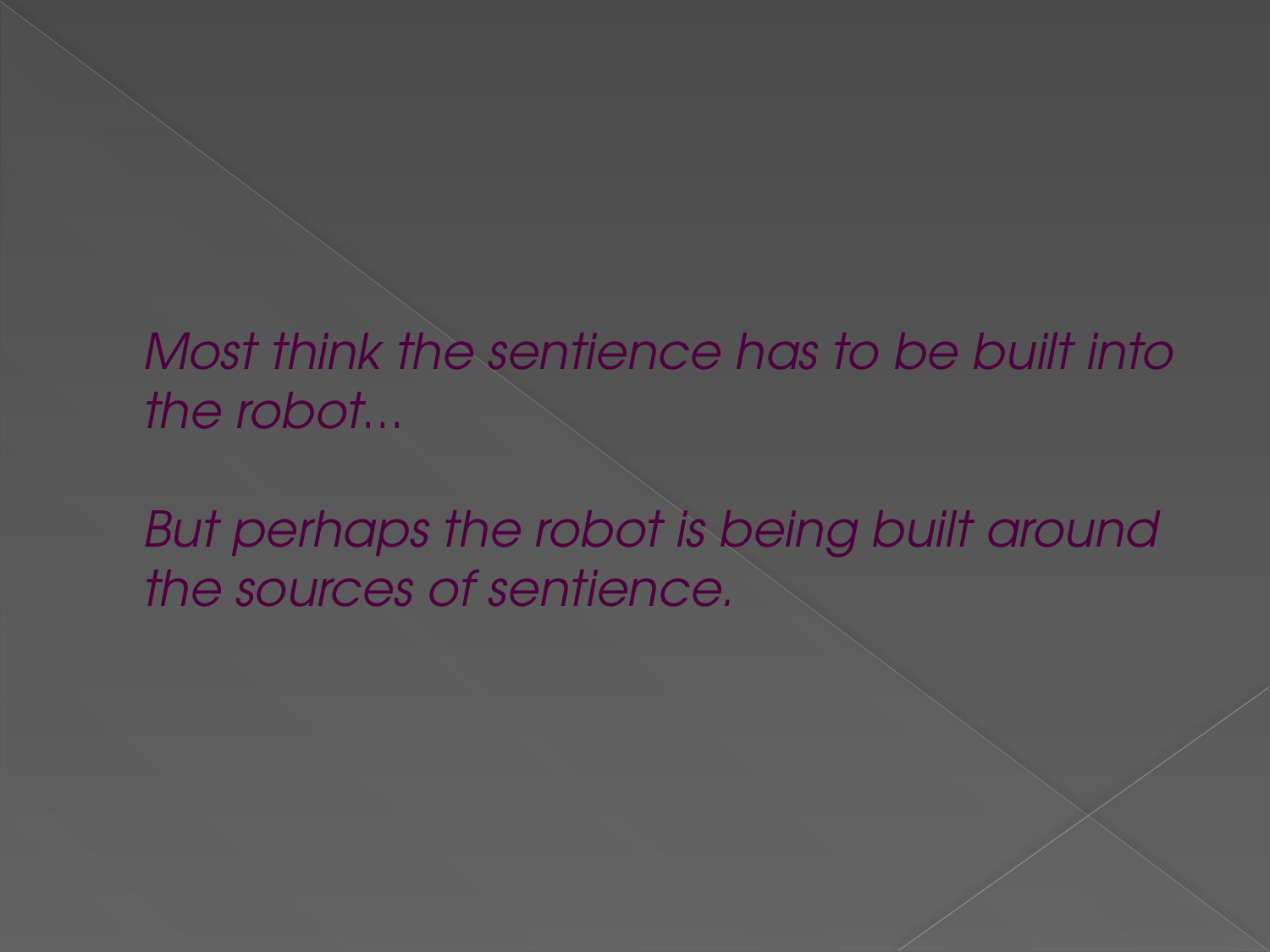

# Most think the sentience has to be built into the robot… But perhaps the robot is being built around the sources of sentience.